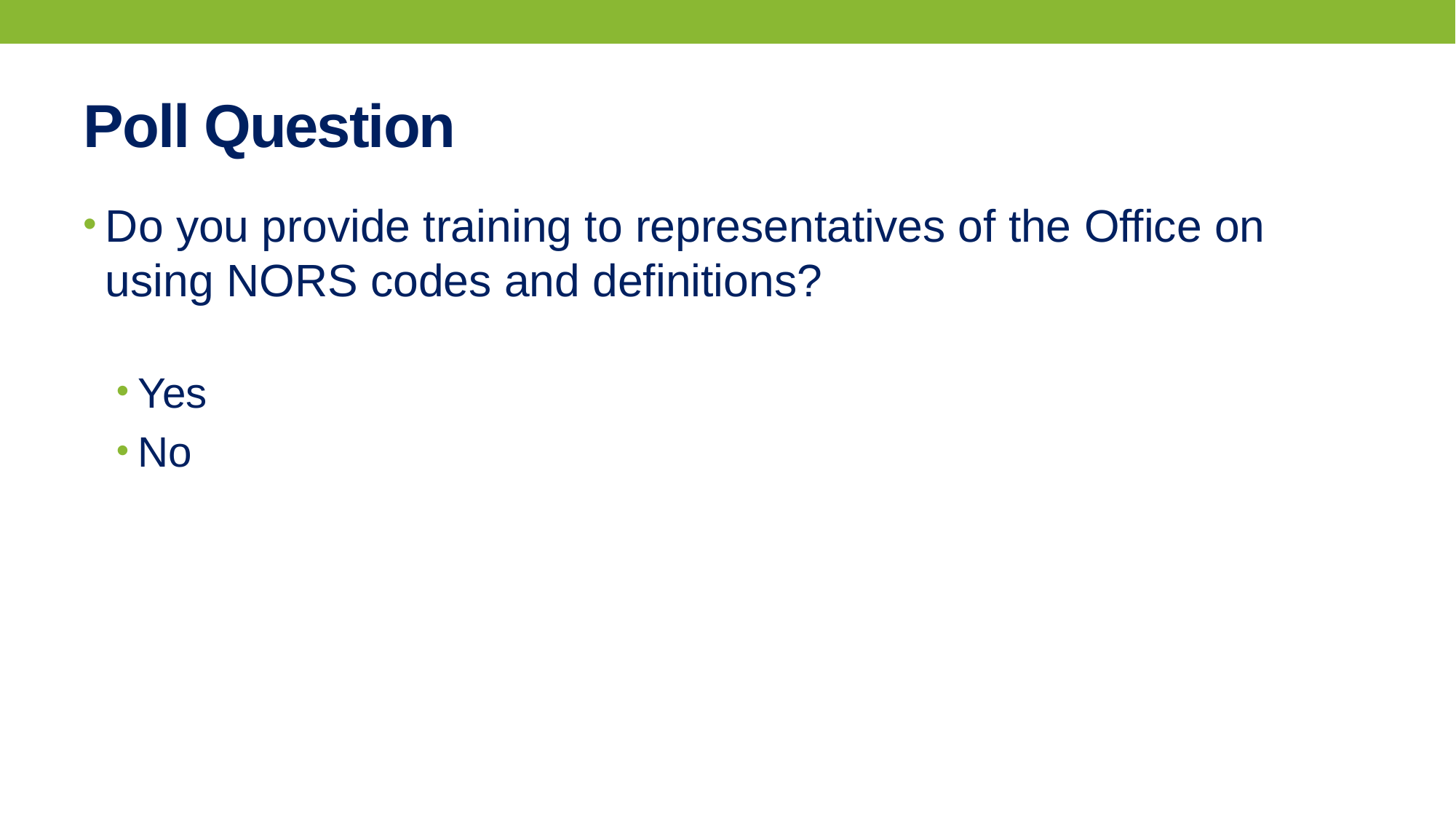

# Poll Question
Do you provide training to representatives of the Office on using NORS codes and definitions?

Yes
No